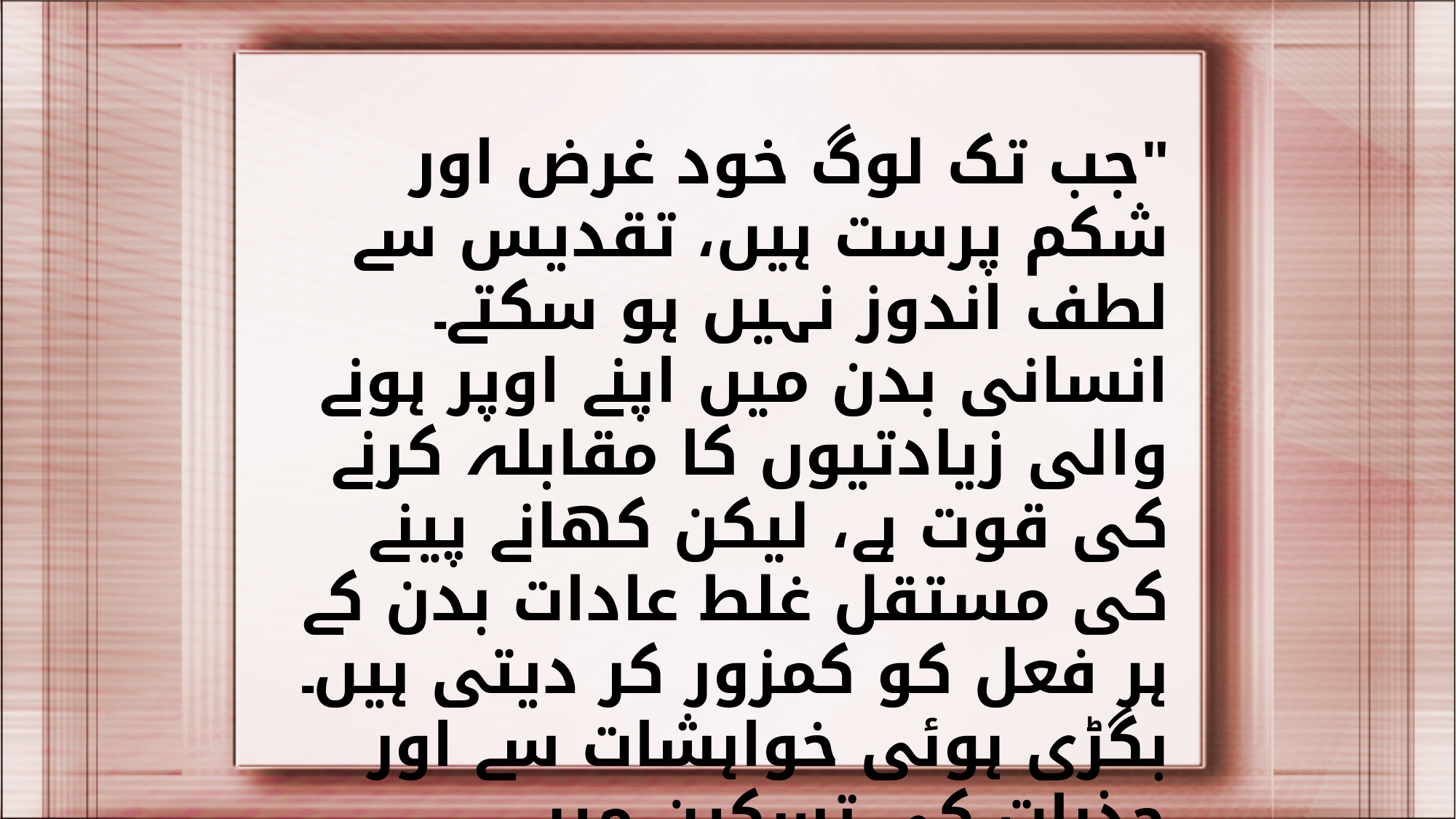

"جب تک لوگ خود غرض اور شکم پرست ہیں، تقدیس سے لطف اندوز نہیں ہو سکتے۔ انسانی بدن میں اپنے اوپر ہونے والی زیادتیوں کا مقابلہ کرنے کی قوت ہے، لیکن کھانے پینے کی مستقل غلط عادات بدن کے ہر فعل کو کمزور کر دیتی ہیں۔ بگڑی ہوئی خواہشات سے اور جذبات کی تسکین میں دعویدار مسیحی بھی فطرت کے کام کو مفلوج اور جسمانی ذہنی اور اخلاقی قوت کو کم کر دیتے ہیں"
 تقدیس شدہ زندگی، صفحات 25، 26